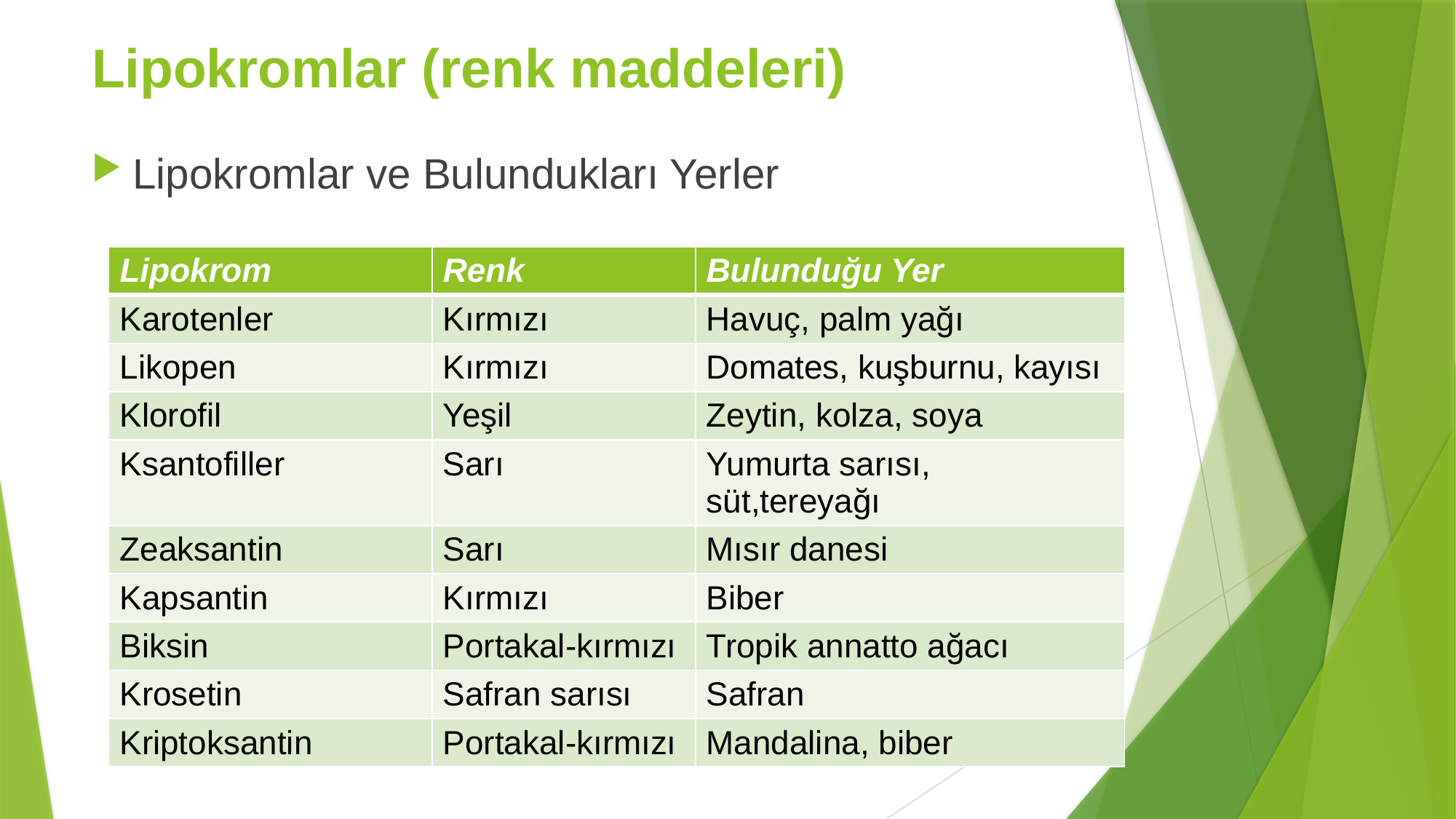

Lipokromlar (renk maddeleri)
Lipokromlar ve Bulundukları Yerler
| Lipokrom | Renk | Bulunduğu Yer |
| --- | --- | --- |
| Karotenler | Kırmızı | Havuç, palm yağı |
| Likopen | Kırmızı | Domates, kuşburnu, kayısı |
| Klorofil | Yeşil | Zeytin, kolza, soya |
| Ksantofiller | Sarı | Yumurta sarısı, süt,tereyağı |
| Zeaksantin | Sarı | Mısır danesi |
| Kapsantin | Kırmızı | Biber |
| Biksin | Portakal-kırmızı | Tropik annatto ağacı |
| Krosetin | Safran sarısı | Safran |
| Kriptoksantin | Portakal-kırmızı | Mandalina, biber |